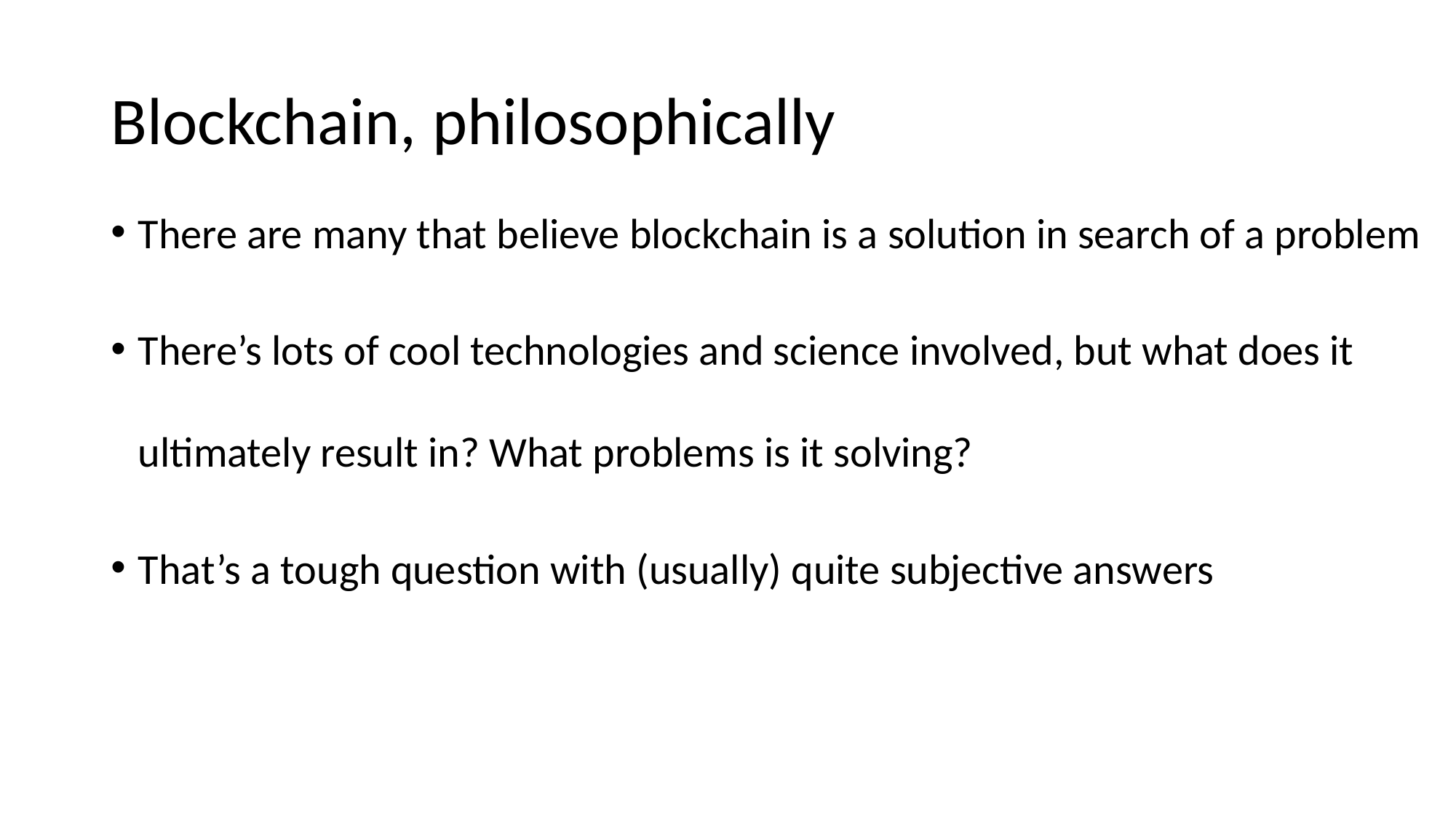

# Blockchain, philosophically
There are many that believe blockchain is a solution in search of a problem
There’s lots of cool technologies and science involved, but what does it ultimately result in? What problems is it solving?
That’s a tough question with (usually) quite subjective answers